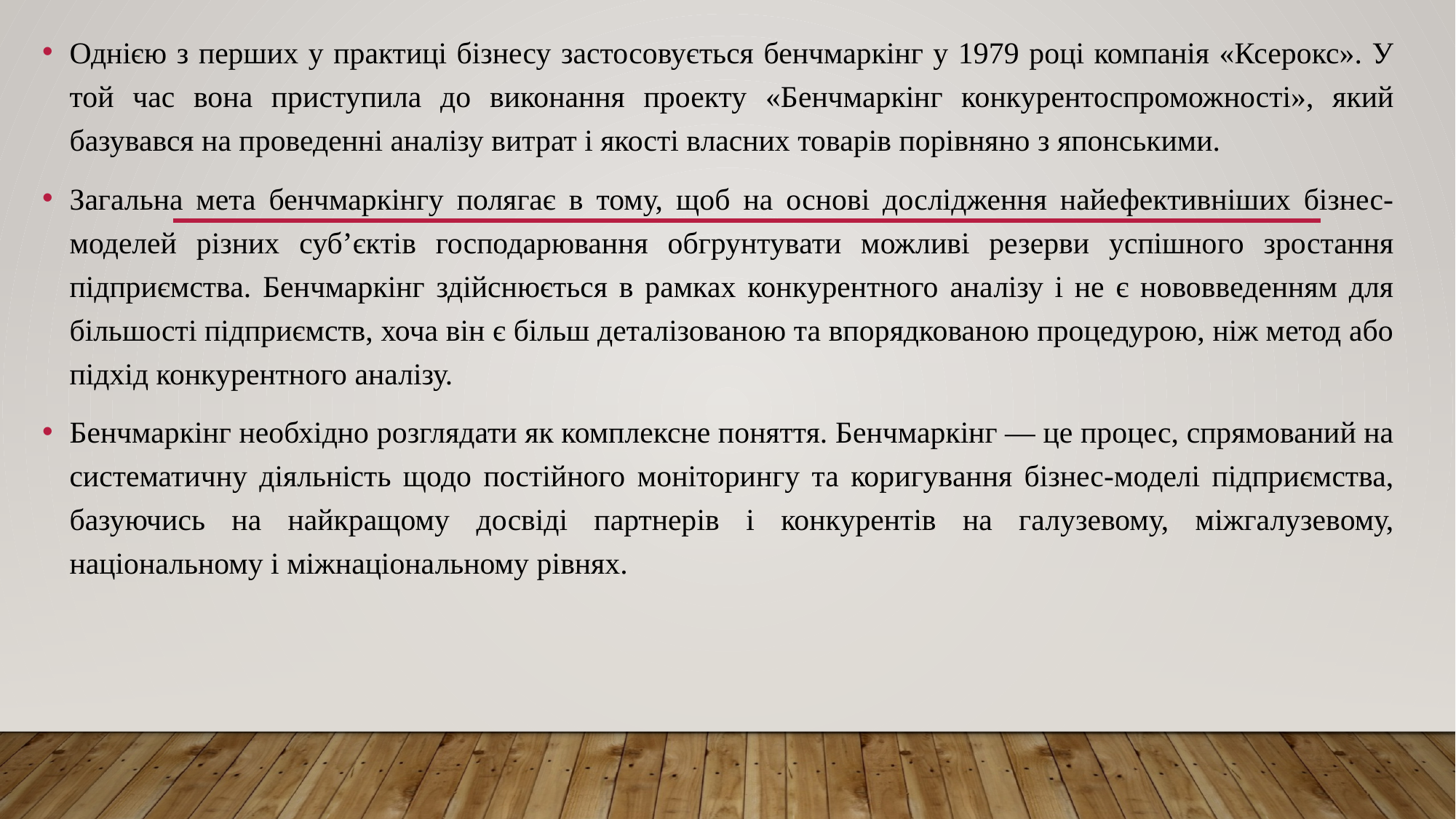

Однією з перших у практиці бізнесу застосовується бенчмаркінг у 1979 році компанія «Ксерокс». У той час вона приступила до виконання проекту «Бенчмаркінг конкурентоспроможності», який базувався на проведенні аналізу витрат і якості власних товарів порівняно з японськими.
Загальна мета бенчмаркінгу полягає в тому, щоб на основі дослідження найефективніших бізнес-моделей різних суб’єктів господарювання обгрунтувати можливі резерви успішного зростання підприємства. Бенчмаркінг здійснюється в рамках конкурентного аналізу і не є нововведенням для більшості підприємств, хоча він є більш деталізованою та впорядкованою процедурою, ніж метод або підхід конкурентного аналізу.
Бенчмаркінг необхідно розглядати як комплексне поняття. Бенчмаркінг — це процес, спрямований на систематичну діяльність щодо постійного моніторингу та коригування бізнес-моделі підприємства, базуючись на найкращому досвіді партнерів і конкурентів на галузевому, міжгалузевому, національному і міжнаціональному рівнях.